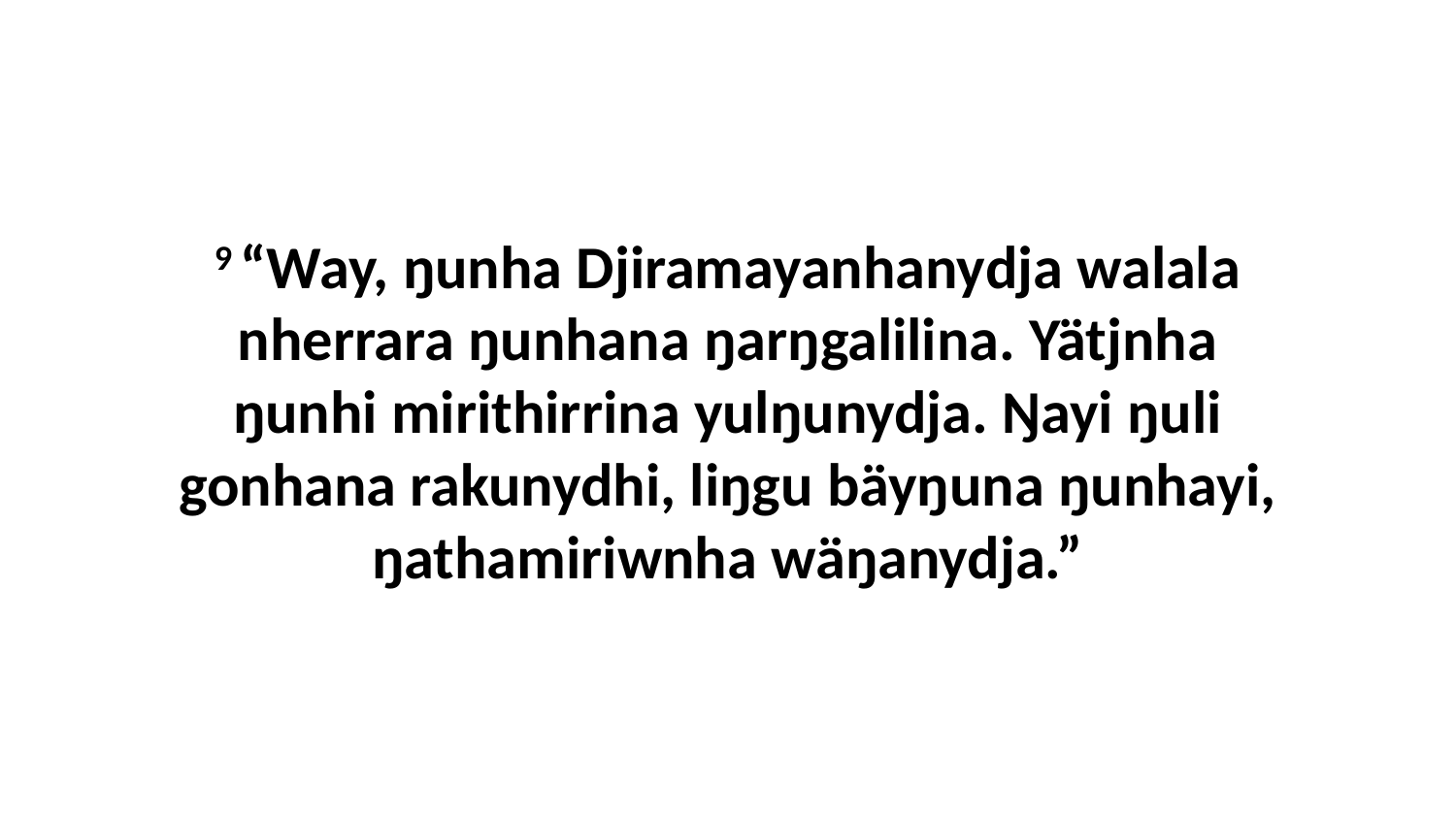

9 “Way, ŋunha Djiramayanhanydja walala nherrara ŋunhana ŋarŋgalilina. Yätjnha ŋunhi mirithirrina yulŋunydja. Ŋayi ŋuli gonhana rakunydhi, liŋgu bäyŋuna ŋunhayi, ŋathamiriwnha wäŋanydja.”